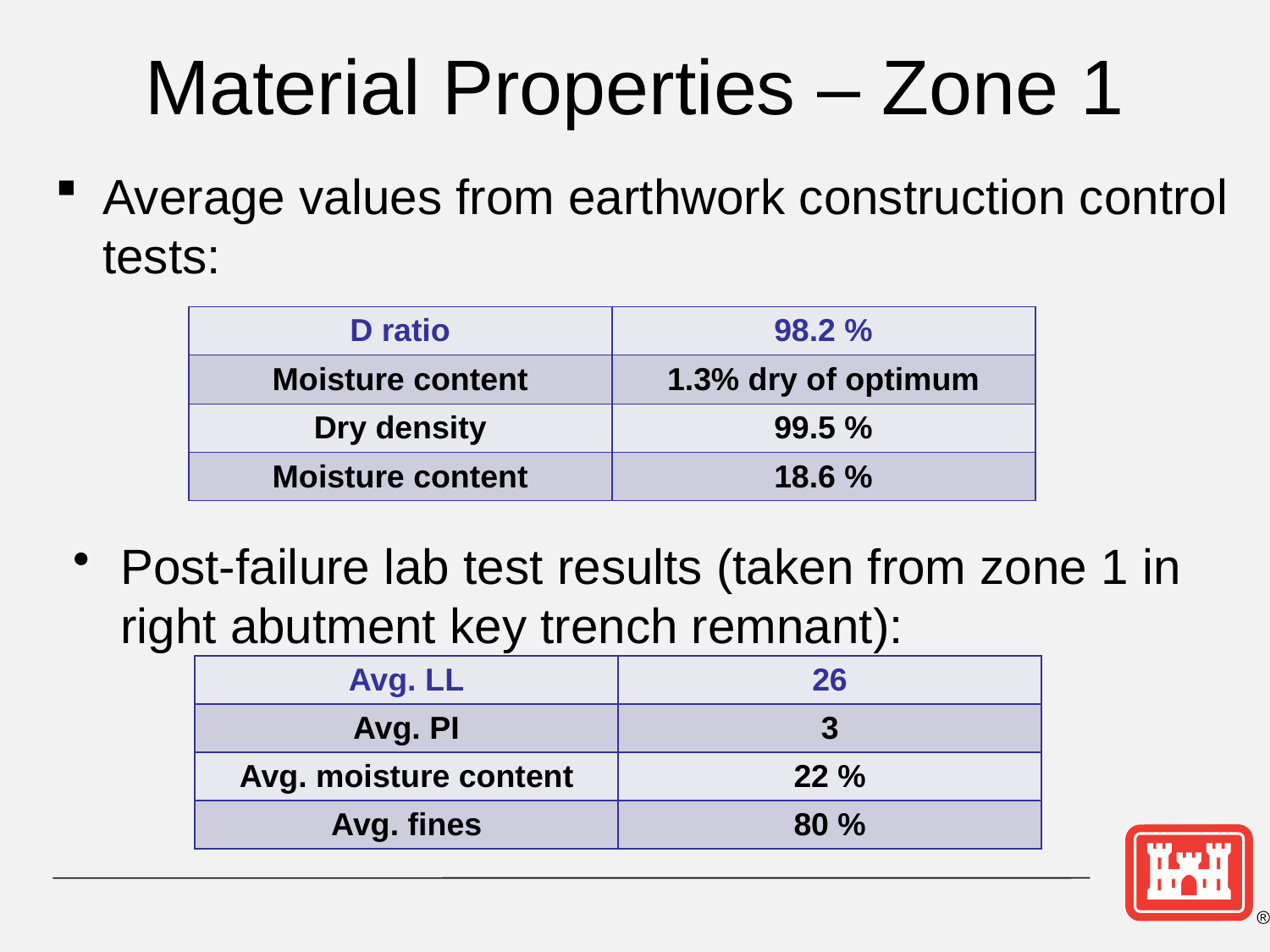

Material Properties – Zone 1
Average values from earthwork construction control tests:

| D ratio | 98.2 % |
| --- | --- |
| Moisture content | 1.3% dry of optimum |
| Dry density | 99.5 % |
| Moisture content | 18.6 % |
Post-failure lab test results (taken from zone 1 in right abutment key trench remnant):

| Avg. LL | 26 |
| --- | --- |
| Avg. PI | 3 |
| Avg. moisture content | 22 % |
| Avg. fines | 80 % |